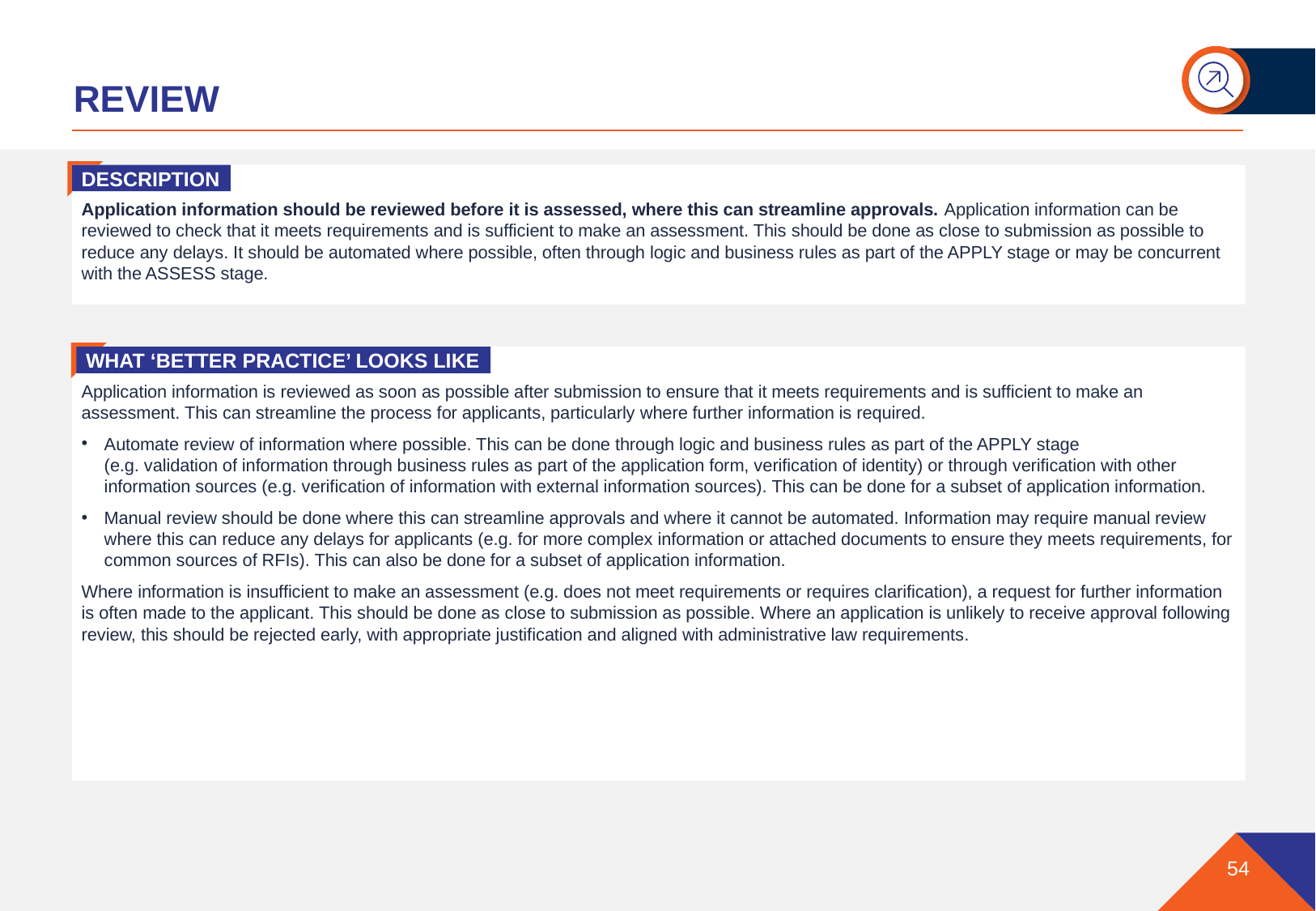

REVIEW

Application information should be reviewed before it is assessed, where this can streamline approvals. Application information can be reviewed to check that it meets requirements and is sufficient to make an assessment. This should be done as close to submission as possible to reduce any delays. It should be automated where possible, often through logic and business rules as part of the APPLY stage or may be concurrent with the ASSESS stage.
DESCRIPTION

Application information is reviewed as soon as possible after submission to ensure that it meets requirements and is sufficient to make an assessment. This can streamline the process for applicants, particularly where further information is required.
Automate review of information where possible. This can be done through logic and business rules as part of the APPLY stage
(e.g. validation of information through business rules as part of the application form, verification of identity) or through verification with other information sources (e.g. verification of information with external information sources). This can be done for a subset of application information.
Manual review should be done where this can streamline approvals and where it cannot be automated. Information may require manual review where this can reduce any delays for applicants (e.g. for more complex information or attached documents to ensure they meets requirements, for common sources of RFIs). This can also be done for a subset of application information.
Where information is insufficient to make an assessment (e.g. does not meet requirements or requires clarification), a request for further information is often made to the applicant. This should be done as close to submission as possible. Where an application is unlikely to receive approval following review, this should be rejected early, with appropriate justification and aligned with administrative law requirements.
WHAT ‘BETTER PRACTICE’ LOOKS LIKE

54